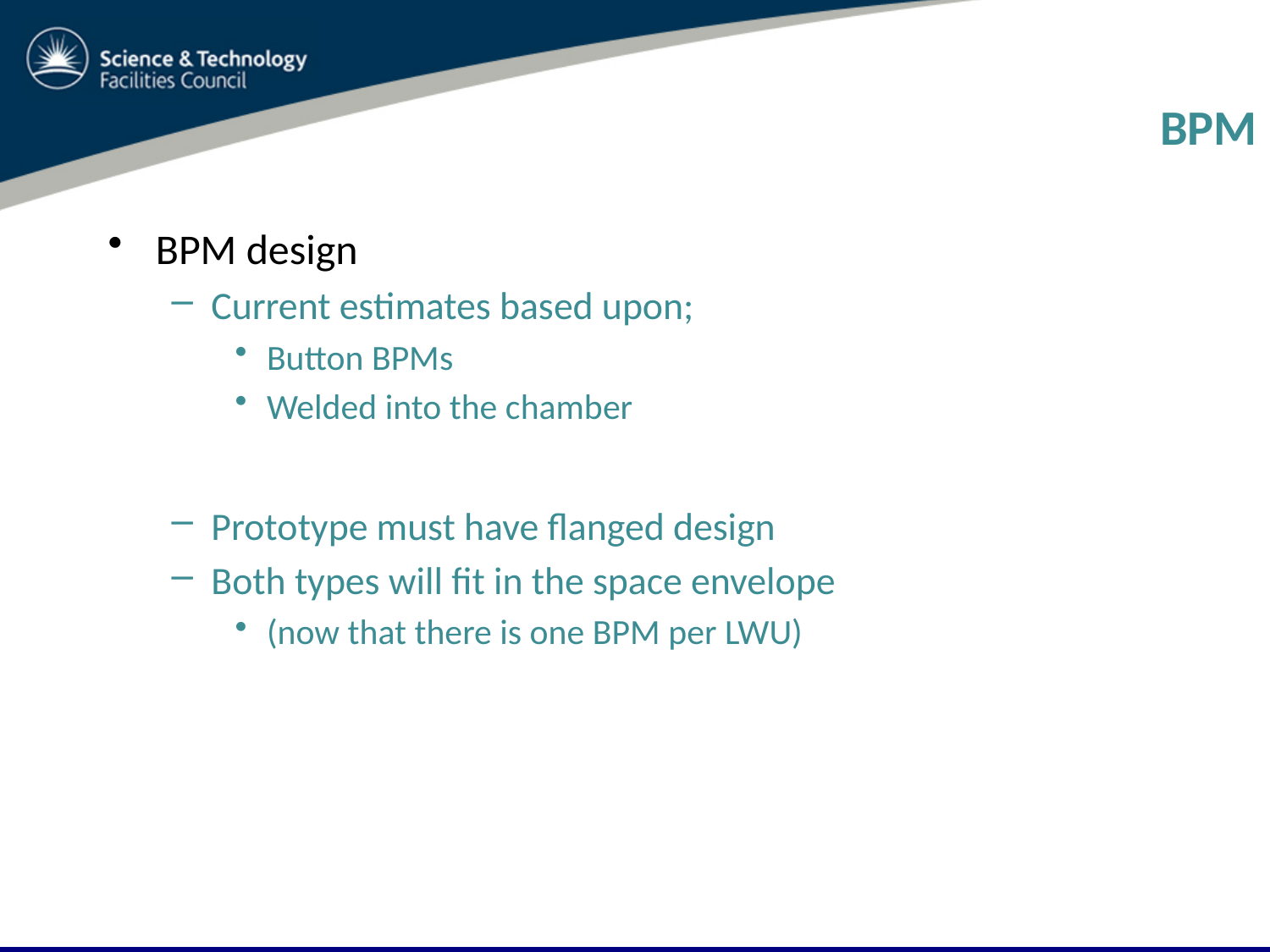

# BPM
BPM design
Current estimates based upon;
Button BPMs
Welded into the chamber

Prototype must have flanged design
Both types will fit in the space envelope
(now that there is one BPM per LWU)